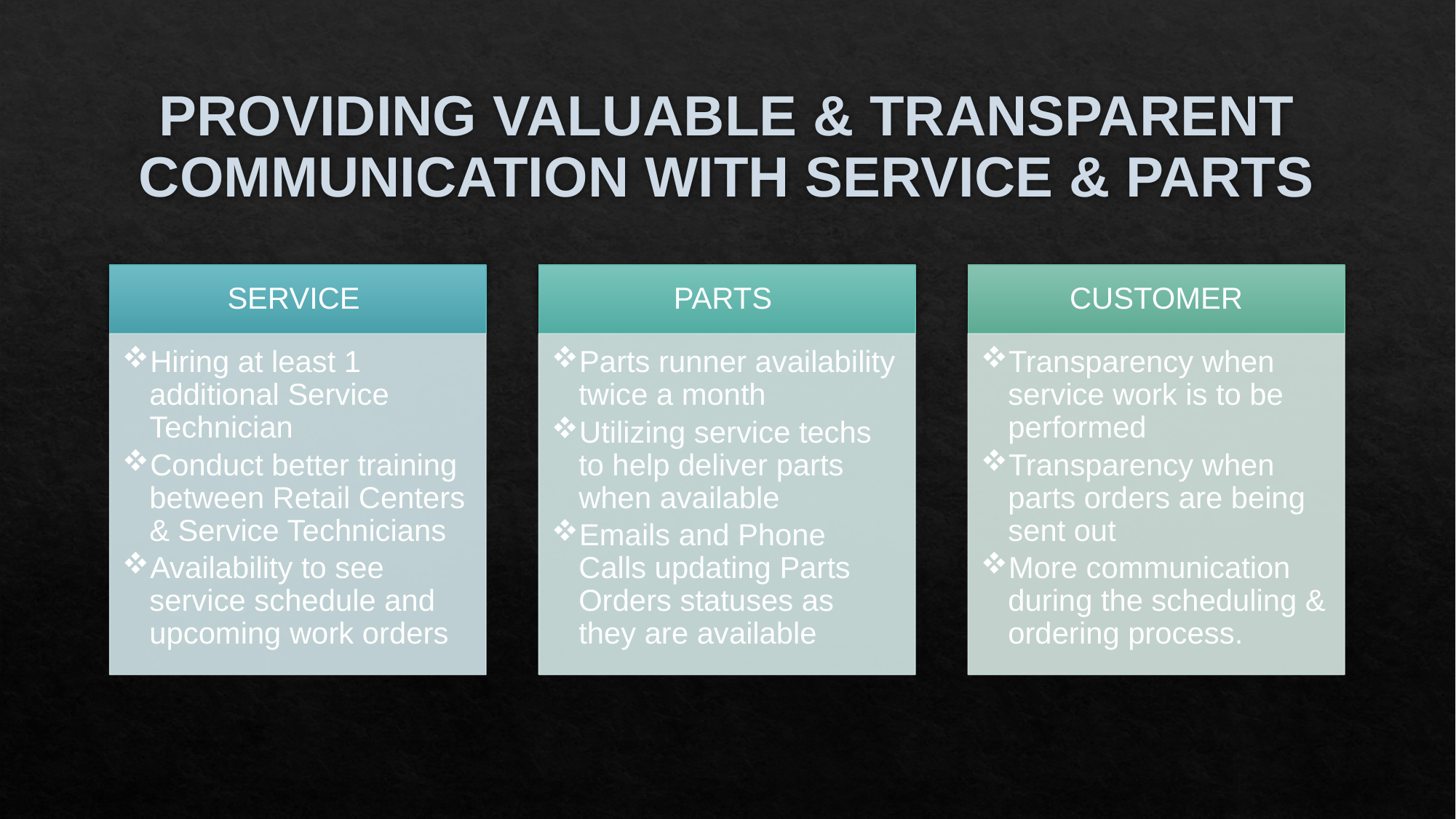

# PROVIDING VALUABLE & TRANSPARENT COMMUNICATION WITH SERVICE & PARTS
SERVICE
Hiring at least 1 additional Service Technician
Conduct better training between Retail Centers & Service Technicians
Availability to see service schedule and upcoming work orders
PARTS
Parts runner availability twice a month
Utilizing service techs to help deliver parts when available
Emails and Phone Calls updating Parts Orders statuses as they are available
CUSTOMER
Transparency when service work is to be performed
Transparency when parts orders are being sent out
More communication during the scheduling & ordering process.